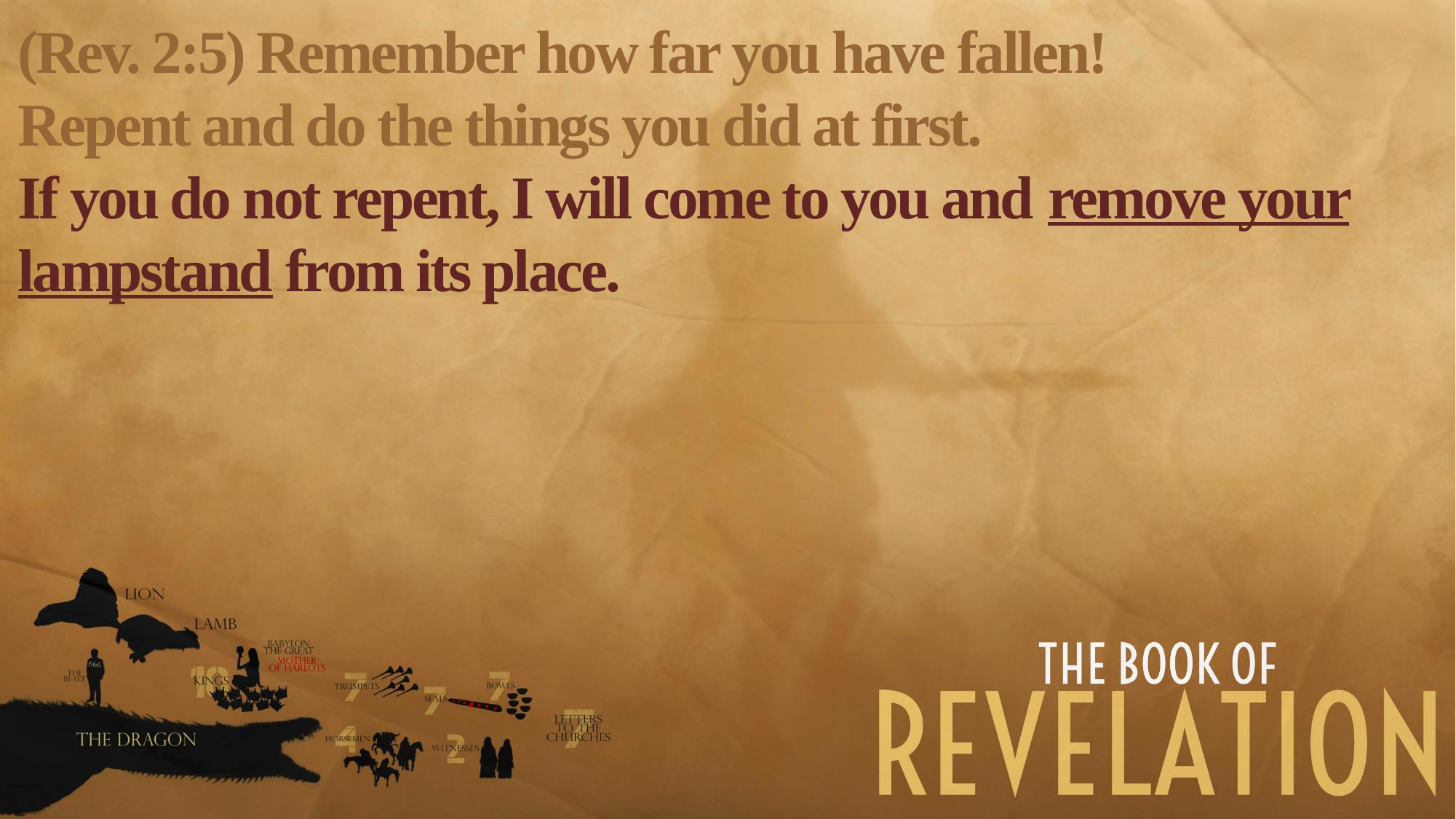

(Rev. 2:5) Remember how far you have fallen!
Repent and do the things you did at first.
If you do not repent, I will come to you and remove your lampstand from its place.